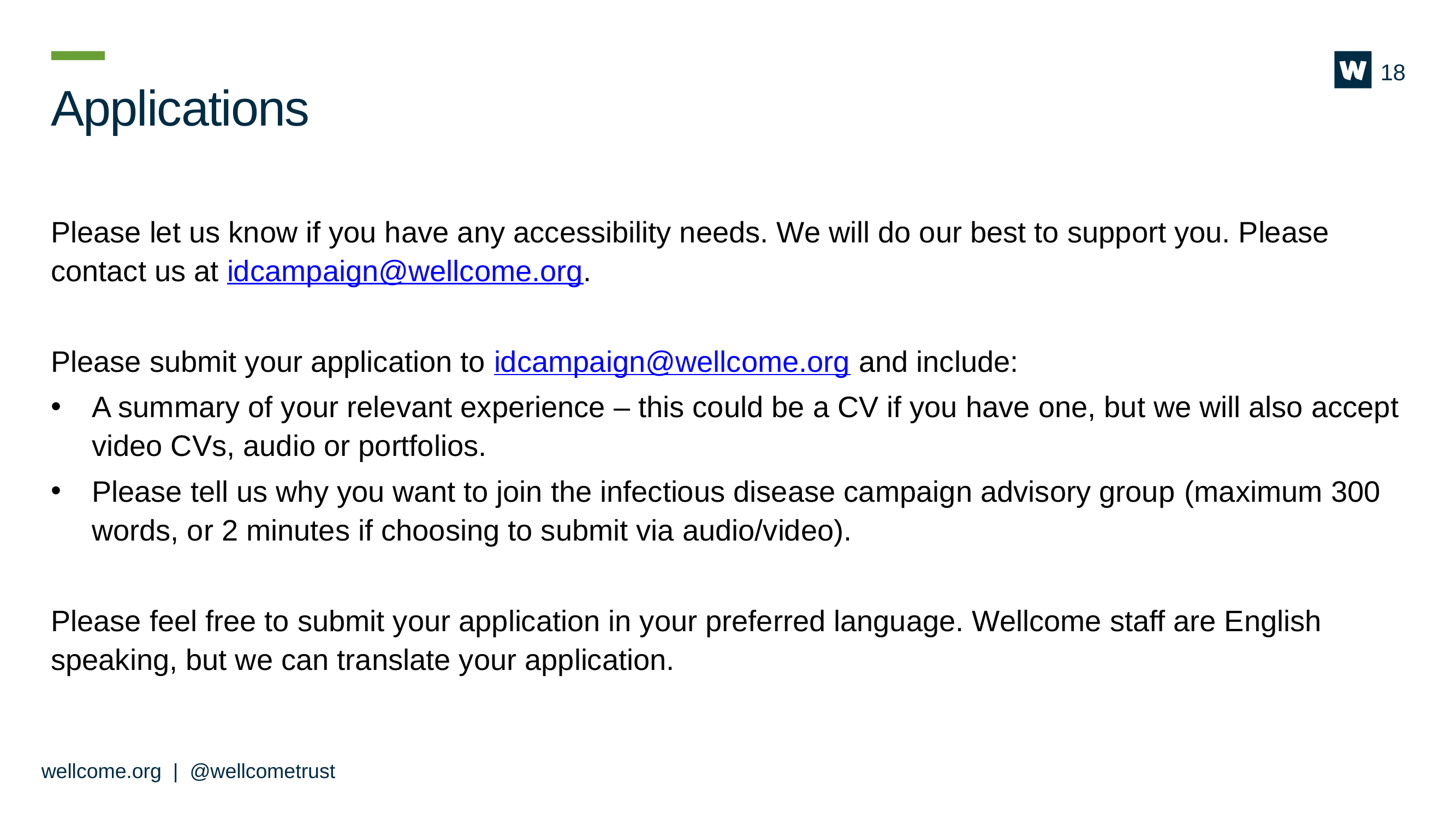

18
# Applications
Please let us know if you have any accessibility needs. We will do our best to support you. Please contact us at idcampaign@wellcome.org.

Please submit your application to idcampaign@wellcome.org and include:
A summary of your relevant experience – this could be a CV if you have one, but we will also accept video CVs, audio or portfolios.
Please tell us why you want to join the infectious disease campaign advisory group (maximum 300 words, or 2 minutes if choosing to submit via audio/video).

Please feel free to submit your application in your preferred language. Wellcome staff are English speaking, but we can translate your application.

wellcome.org  |  @wellcometrust